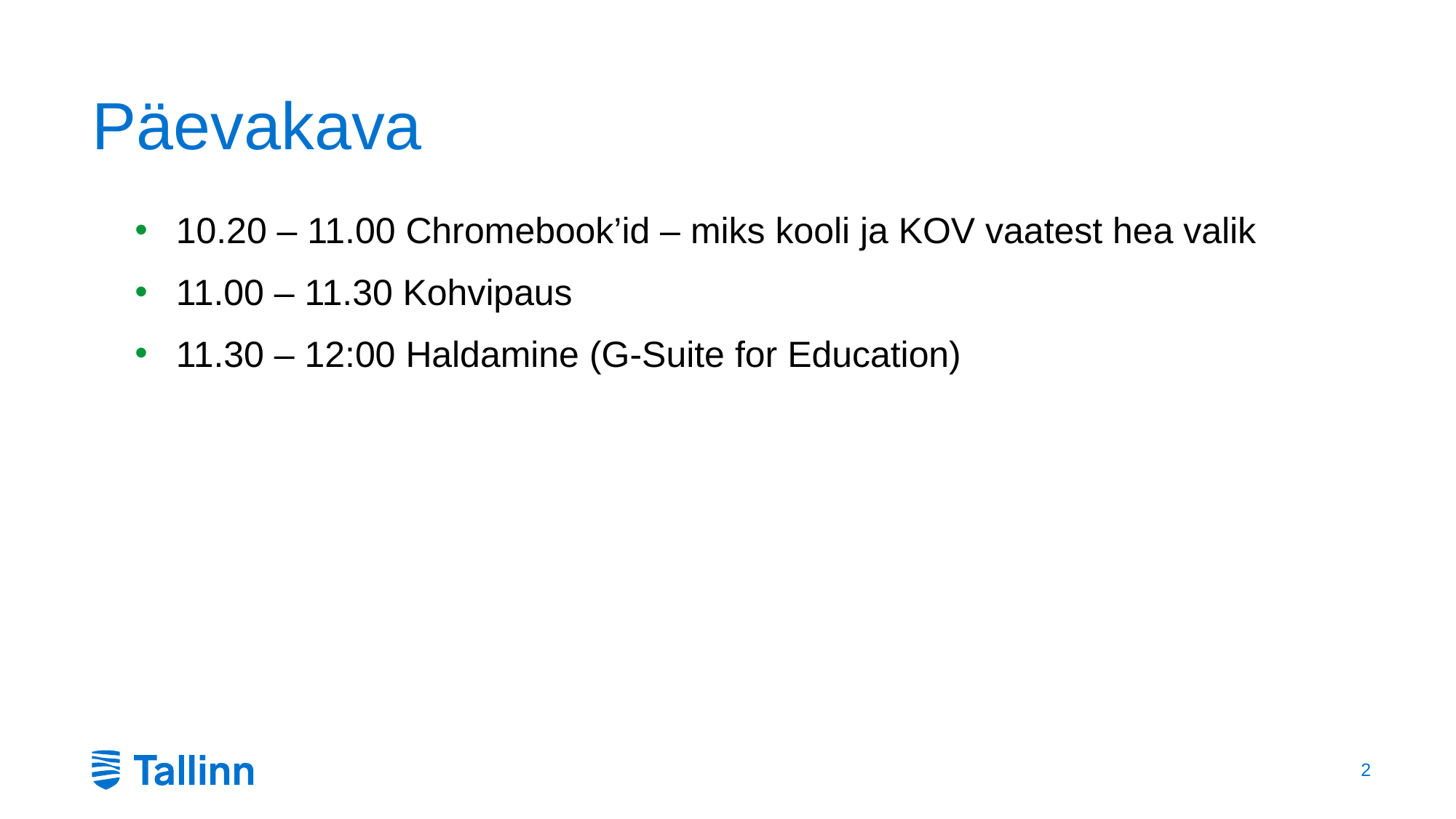

# Päevakava
10.20 – 11.00 Chromebook’id – miks kooli ja KOV vaatest hea valik
11.00 – 11.30 Kohvipaus
11.30 – 12:00 Haldamine (G-Suite for Education)

2